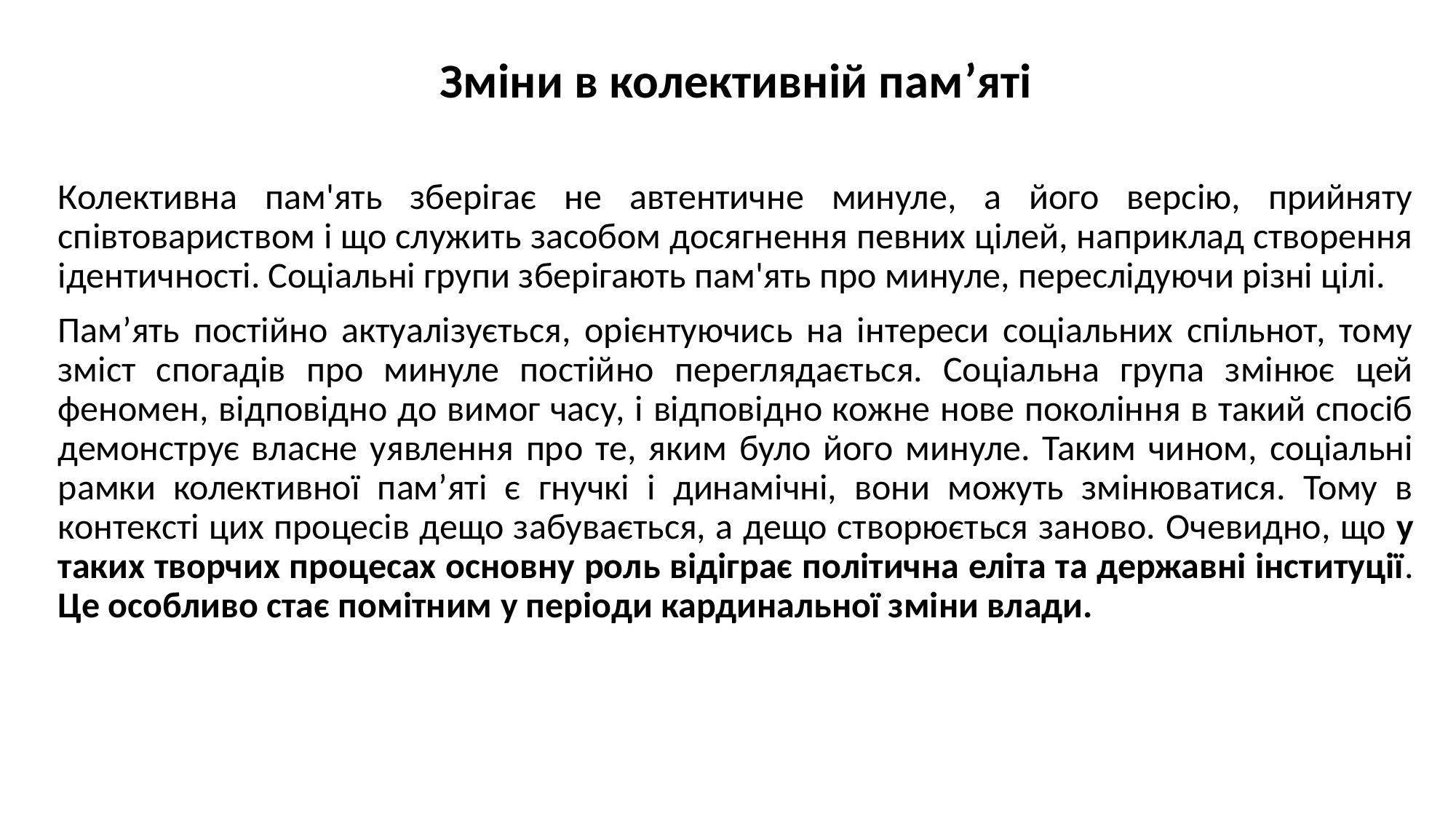

Зміни в колективній пам’яті

Колективна пам'ять зберігає не автентичне минуле, а його версію, прийняту співтовариством і що служить засобом досягнення певних цілей, наприклад створення ідентичності. Соціальні групи зберігають пам'ять про минуле, переслідуючи різні цілі.
Пам’ять постійно актуалізується, орієнтуючись на інтереси соціальних спільнот, тому зміст спогадів про минуле постійно переглядається. Соціальна група змінює цей феномен, відповідно до вимог часу, і відповідно кожне нове покоління в такий спосіб демонструє власне уявлення про те, яким було його минуле. Таким чином, соціальні рамки колективної пам’яті є гнучкі і динамічні, вони можуть змінюватися. Тому в контексті цих процесів дещо забувається, а дещо створюється заново. Очевидно, що у таких творчих процесах основну роль відіграє політична еліта та державні інституції. Це особливо стає помітним у періоди кардинальної зміни влади.